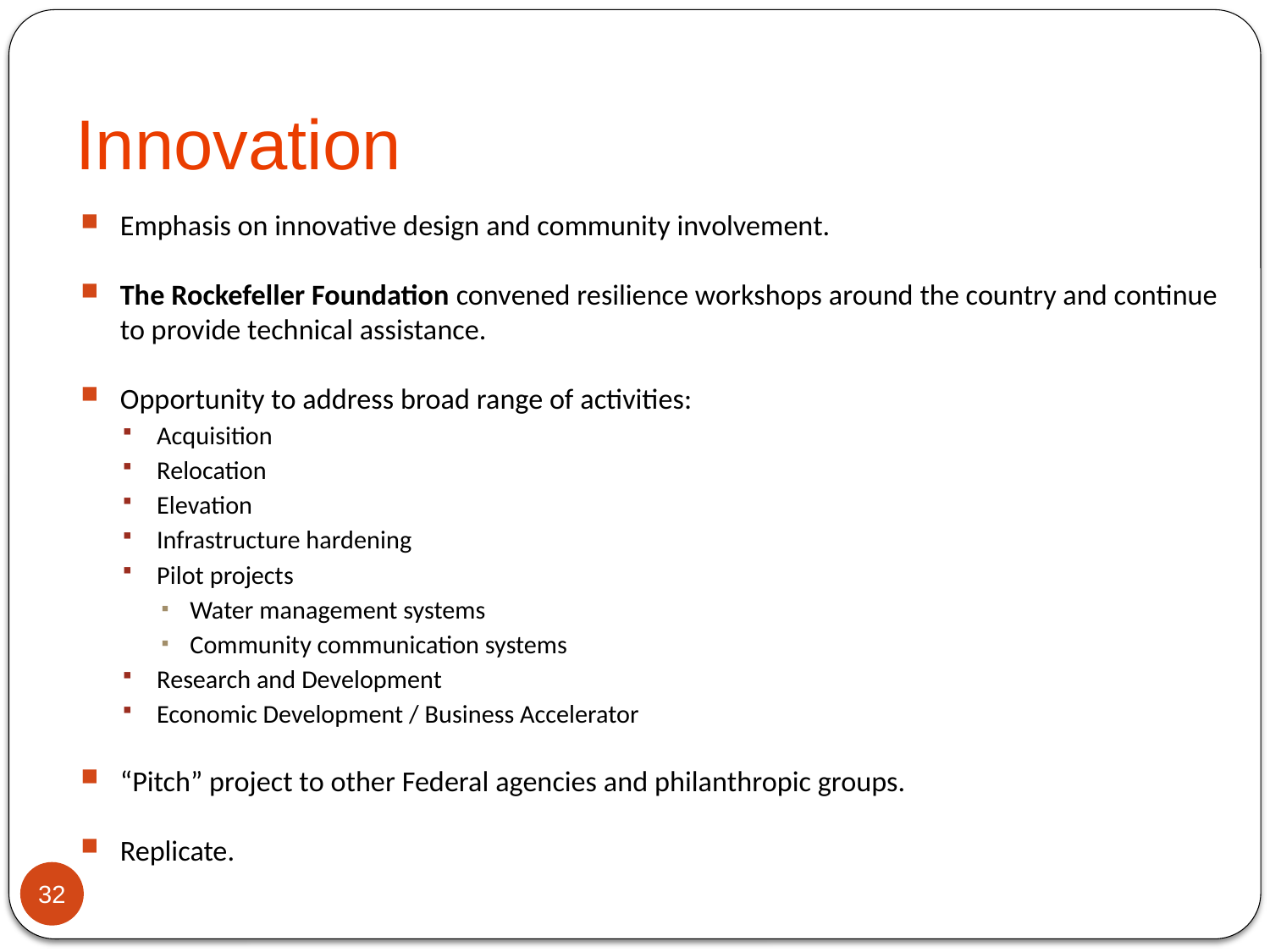

# Innovation
Emphasis on innovative design and community involvement.

The Rockefeller Foundation convened resilience workshops around the country and continue to provide technical assistance.

Opportunity to address broad range of activities:
Acquisition
Relocation
Elevation
Infrastructure hardening
Pilot projects
Water management systems
Community communication systems
Research and Development
Economic Development / Business Accelerator

“Pitch” project to other Federal agencies and philanthropic groups.

Replicate.
32